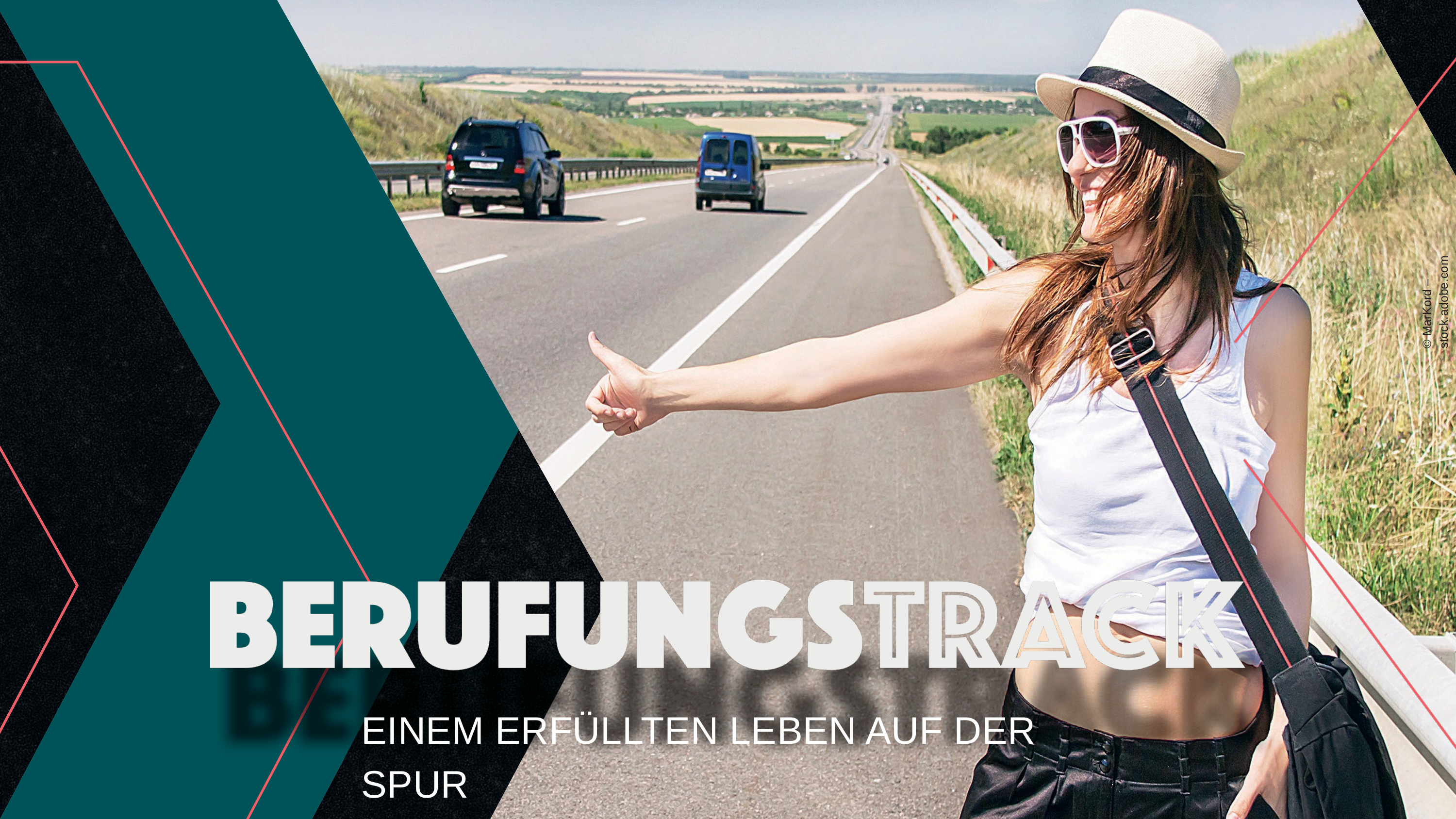

© MarKord – stock.adobe.com

EINEM ERFÜLLTEN LEBEN AUF DER SPUR